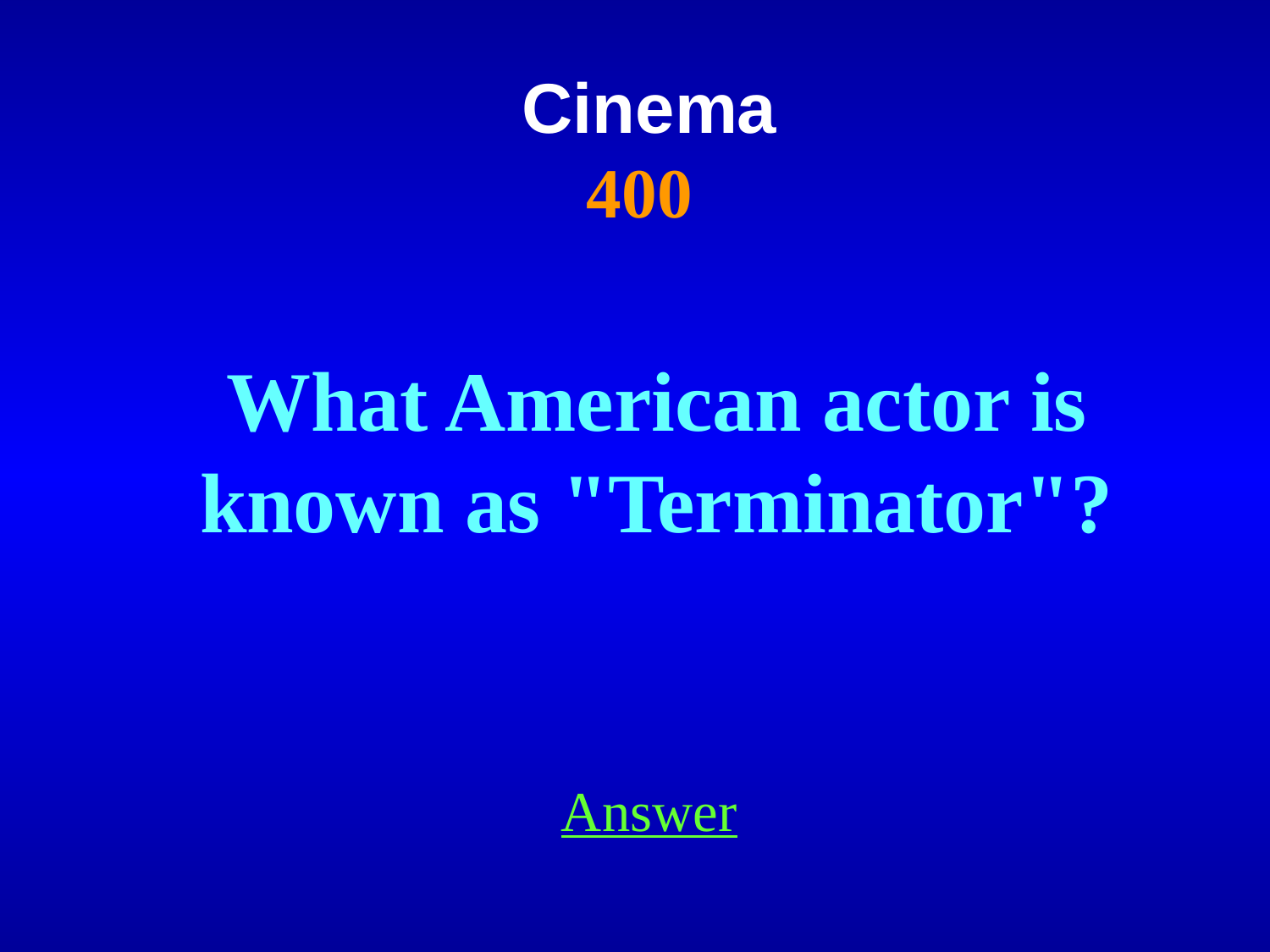

Cinema
400
What American actor is known as "Terminator"?
Answer